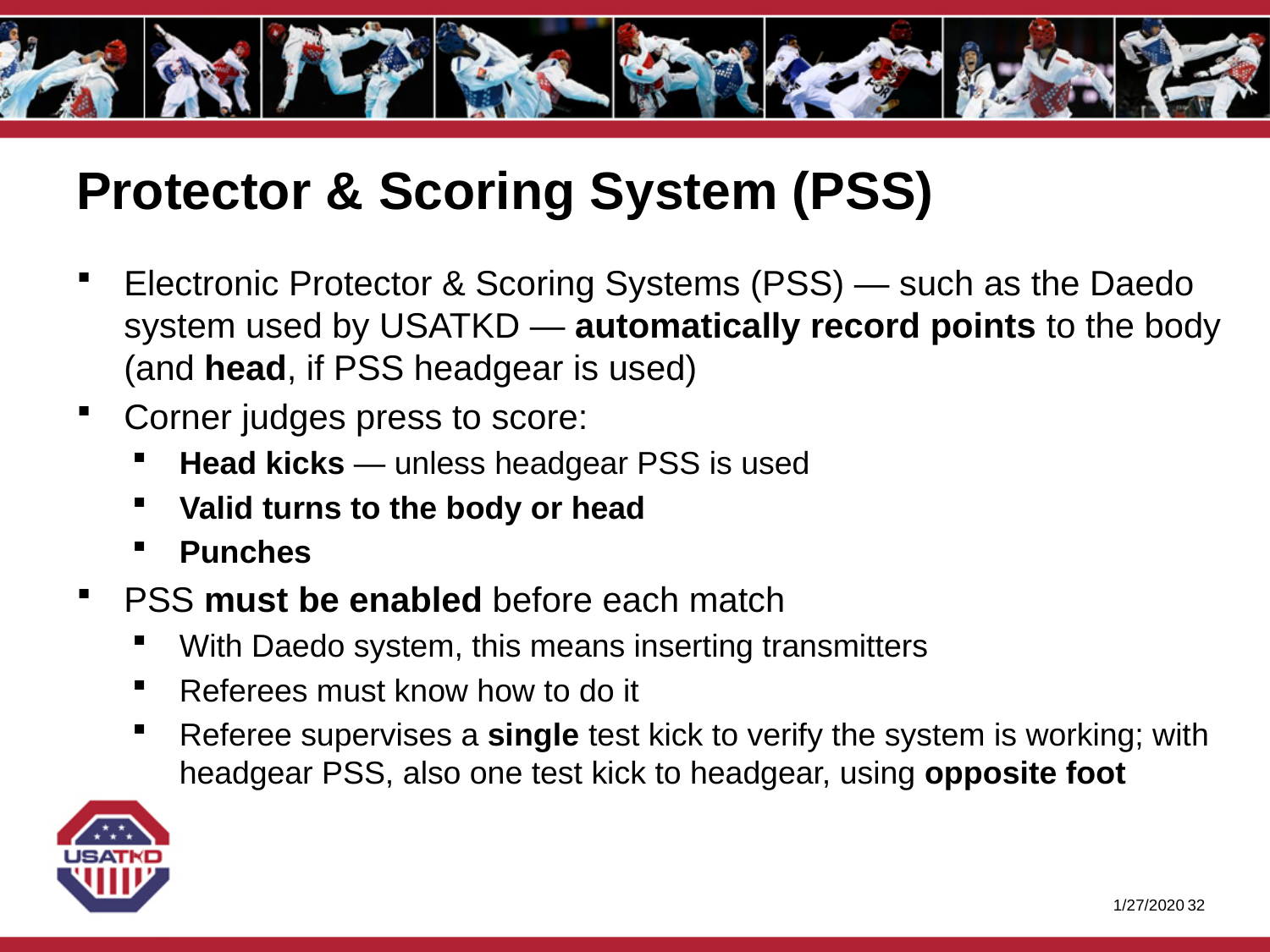

# Protector & Scoring System (PSS)
Electronic Protector & Scoring Systems (PSS) — such as the Daedo system used by USATKD — automatically record points to the body (and head, if PSS headgear is used)
Corner judges press to score:
Head kicks — unless headgear PSS is used
Valid turns to the body or head
Punches
PSS must be enabled before each match
With Daedo system, this means inserting transmitters
Referees must know how to do it
Referee supervises a single test kick to verify the system is working; with headgear PSS, also one test kick to headgear, using opposite foot
1/27/2020
32